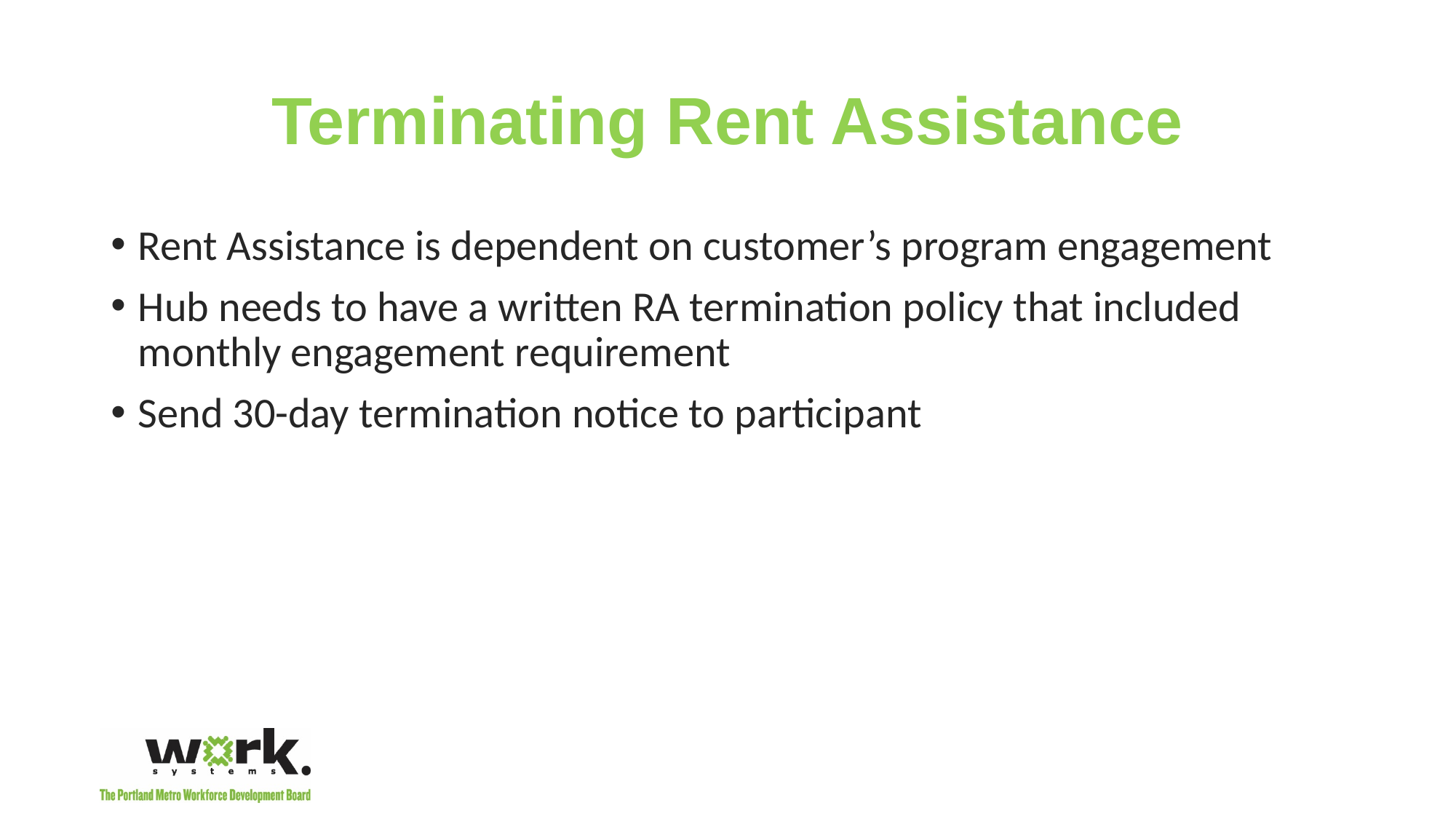

# Terminating Rent Assistance
Rent Assistance is dependent on customer’s program engagement
Hub needs to have a written RA termination policy that included monthly engagement requirement
Send 30-day termination notice to participant